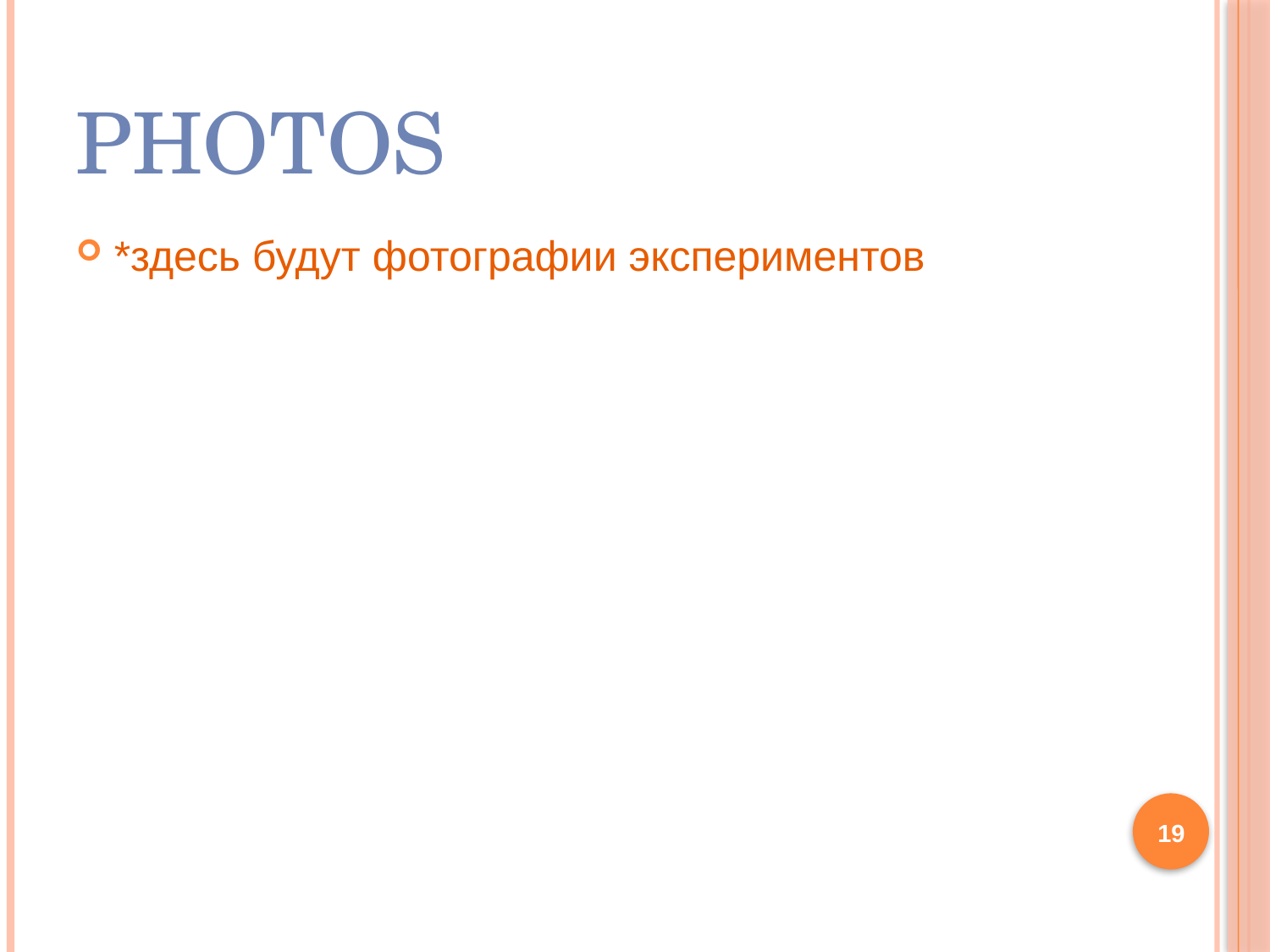

# Photos
*здесь будут фотографии экспериментов
19